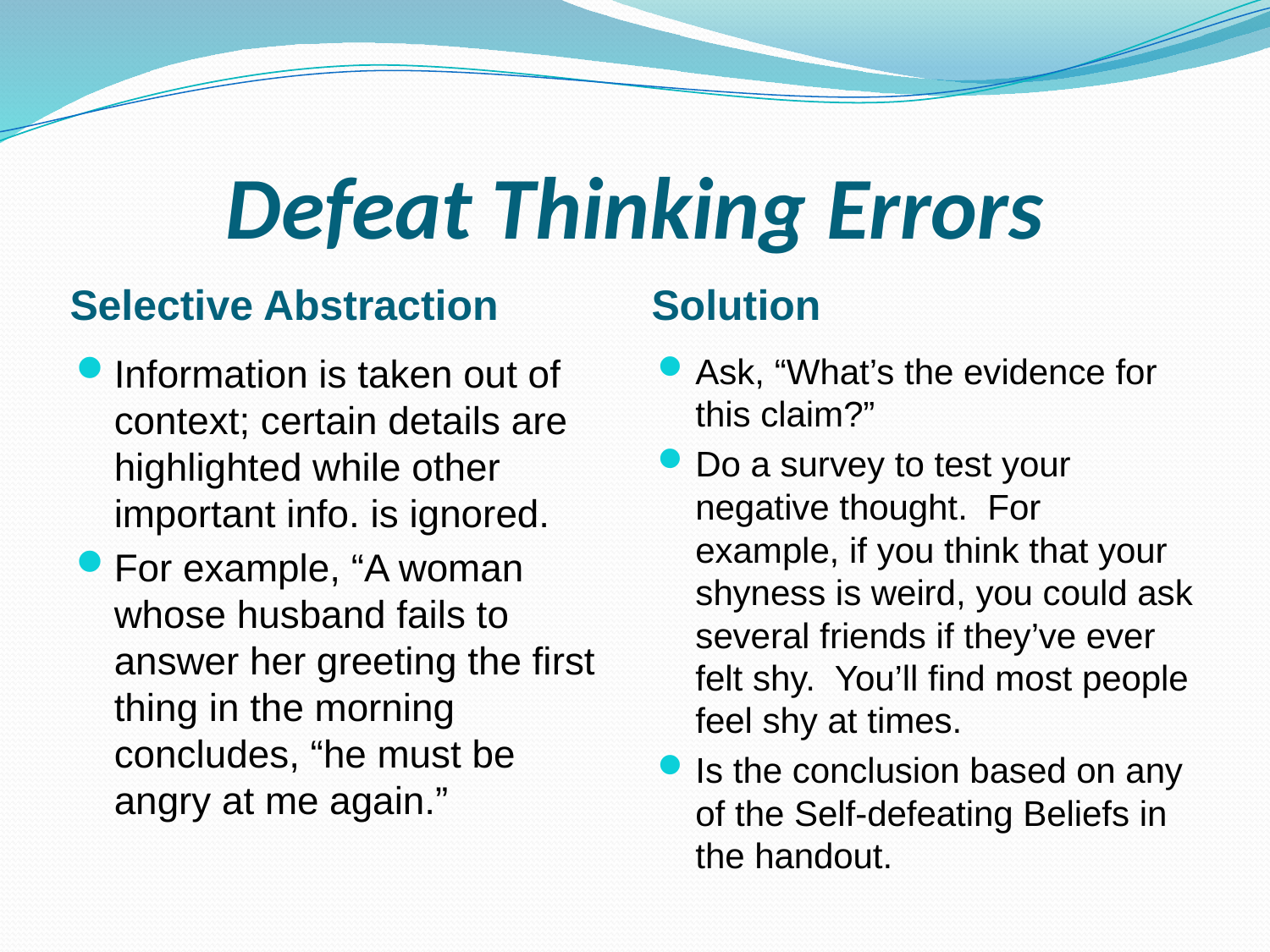

# Defeat Thinking Errors
Selective Abstraction
Solution
Information is taken out of context; certain details are highlighted while other important info. is ignored.
For example, “A woman whose husband fails to answer her greeting the first thing in the morning concludes, “he must be angry at me again.”
Ask, “What’s the evidence for this claim?”
Do a survey to test your negative thought.  For example, if you think that your shyness is weird, you could ask several friends if they’ve ever felt shy.  You’ll find most people feel shy at times.
Is the conclusion based on any of the Self-defeating Beliefs in the handout.